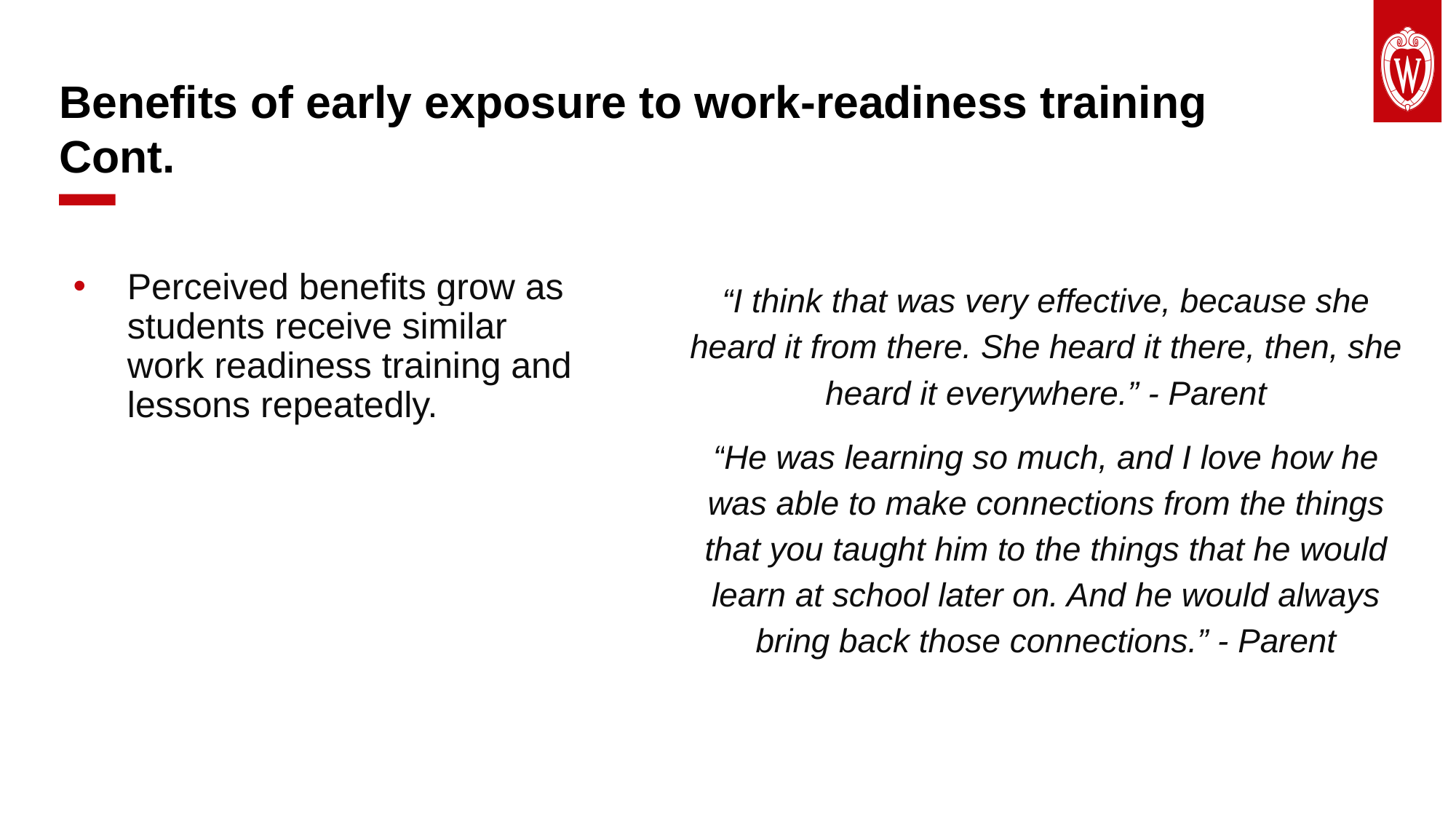

# Benefits of early exposure to work-readiness training Cont.
Perceived benefits grow as students receive similar work readiness training and lessons repeatedly.

“I think that was very effective, because she heard it from there. She heard it there, then, she heard it everywhere.” - Parent
“He was learning so much, and I love how he was able to make connections from the things that you taught him to the things that he would learn at school later on. And he would always bring back those connections.” - Parent